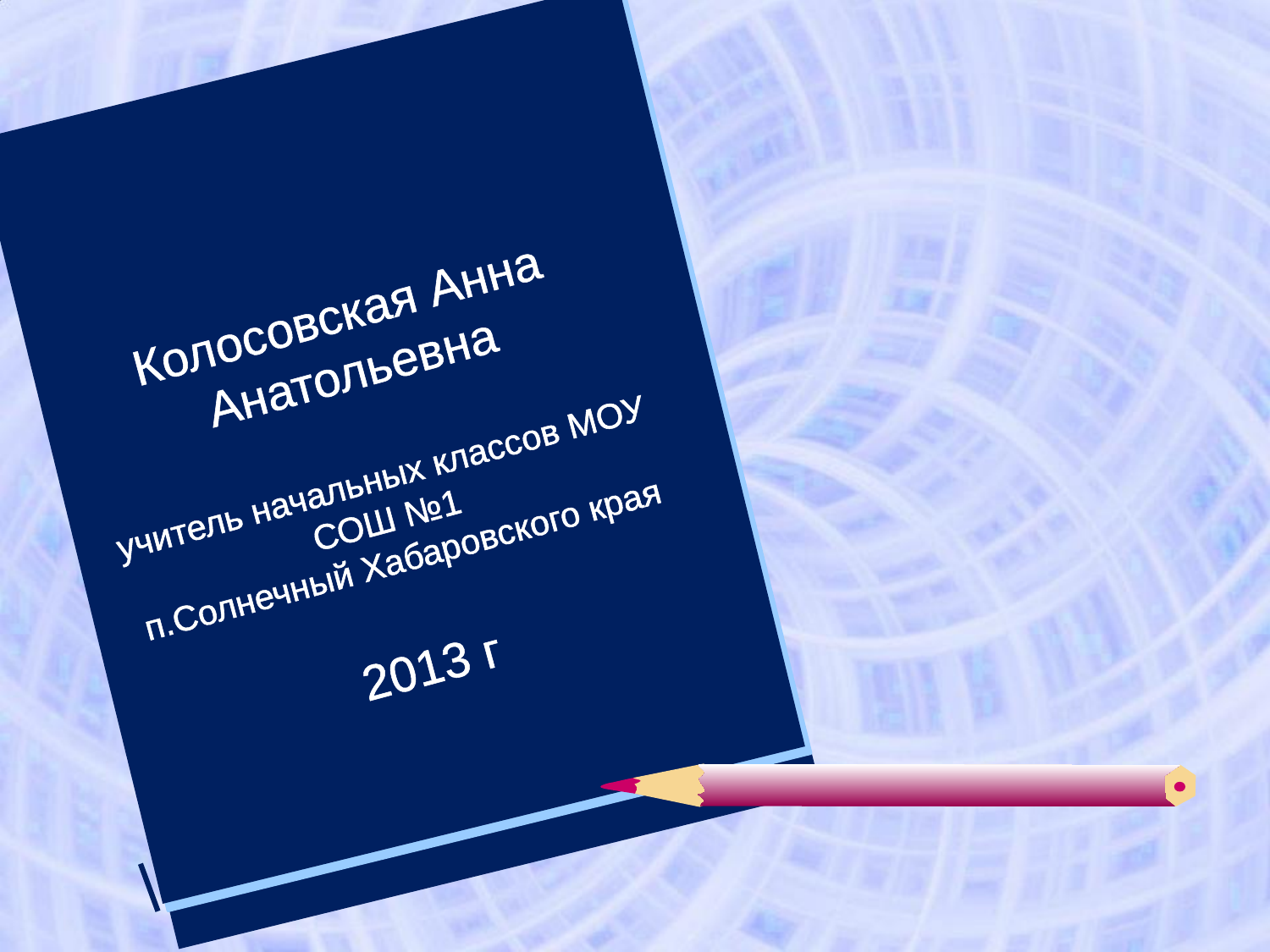

# Колосовская Анна Анатольевна учитель начальных классов МОУ СОШ №1 п.Солнечный Хабаровского края 2013 г